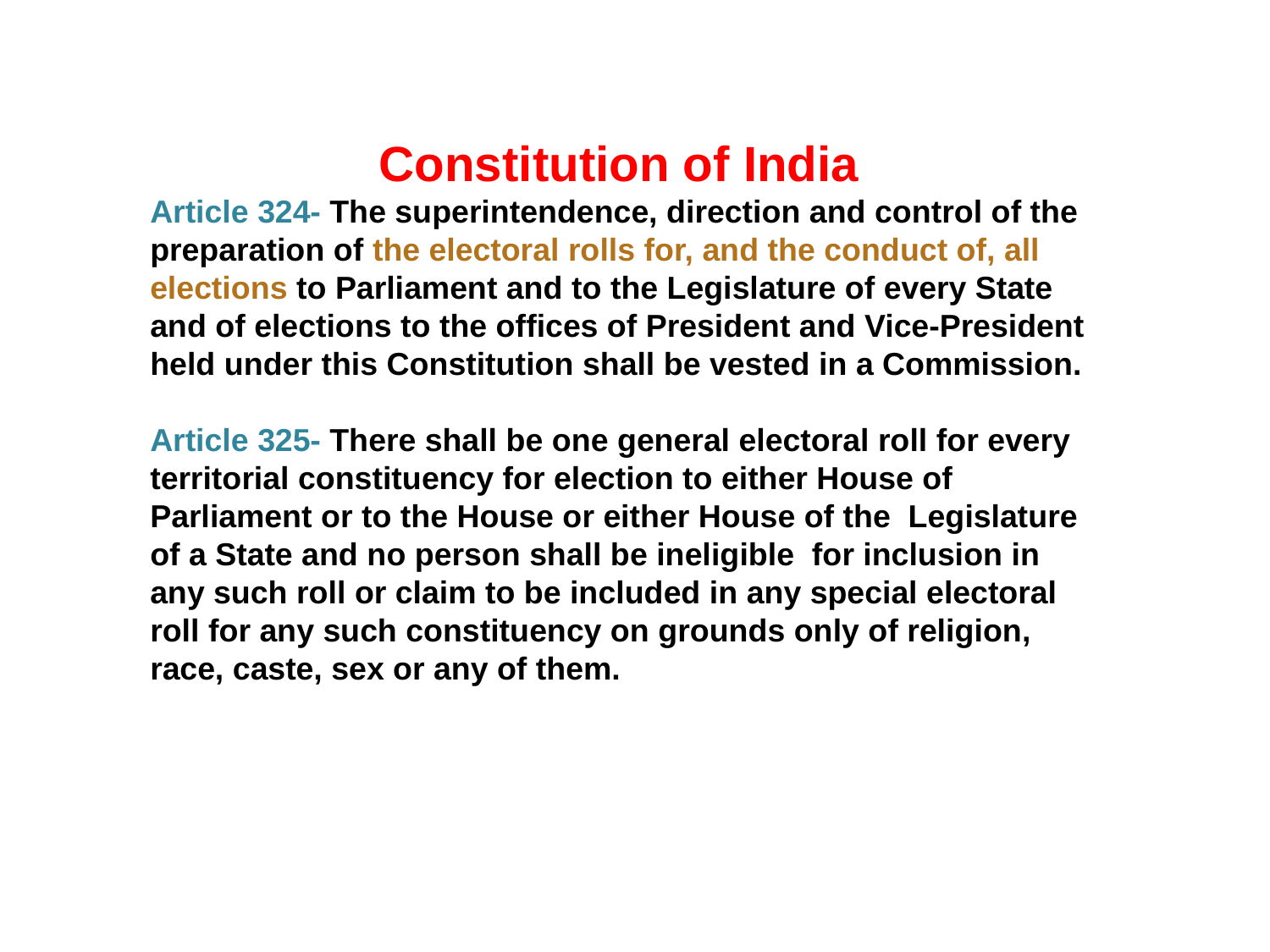

Constitution of India
Article 324- The superintendence, direction and control of the preparation of the electoral rolls for, and the conduct of, all elections to Parliament and to the Legislature of every State and of elections to the offices of President and Vice-President held under this Constitution shall be vested in a Commission.

Article 325- There shall be one general electoral roll for every
territorial constituency for election to either House of  Parliament or to the House or either House of the  Legislature of a State and no person shall be ineligible  for inclusion in any such roll or claim to be included in any special electoral roll for any such constituency on grounds only of religion, race, caste, sex or any of them.